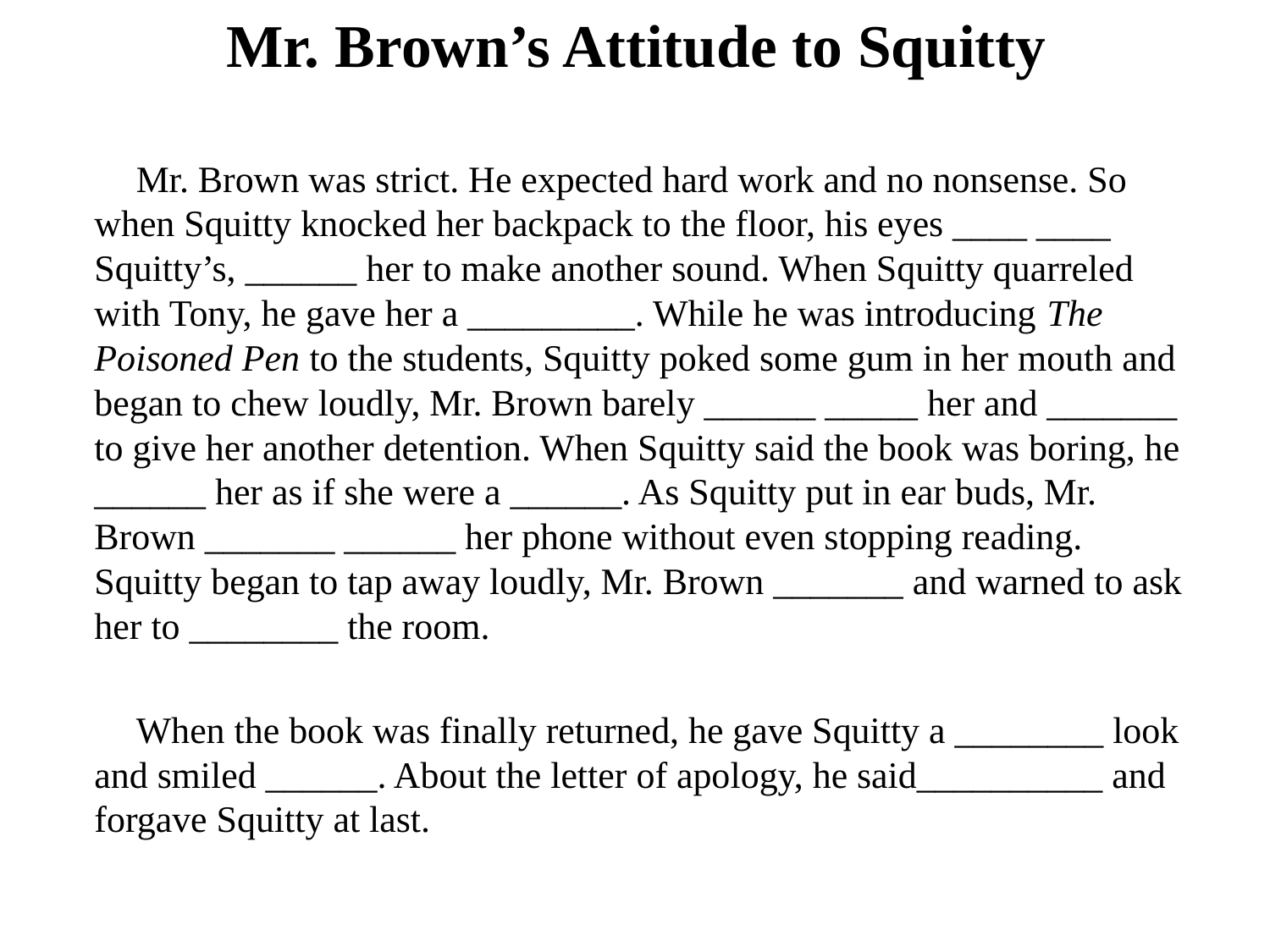

# Mr. Brown’s Attitude to Squitty
Mr. Brown was strict. He expected hard work and no nonsense. So when Squitty knocked her backpack to the floor, his eyes ____ ____ Squitty’s, ______ her to make another sound. When Squitty quarreled with Tony, he gave her a _________. While he was introducing The Poisoned Pen to the students, Squitty poked some gum in her mouth and began to chew loudly, Mr. Brown barely ______ _____ her and _______ to give her another detention. When Squitty said the book was boring, he ______ her as if she were a ______. As Squitty put in ear buds, Mr. Brown _______ ______ her phone without even stopping reading. Squitty began to tap away loudly, Mr. Brown _______ and warned to ask her to ________ the room.

When the book was finally returned, he gave Squitty a ________ look and smiled ______. About the letter of apology, he said__________ and forgave Squitty at last.